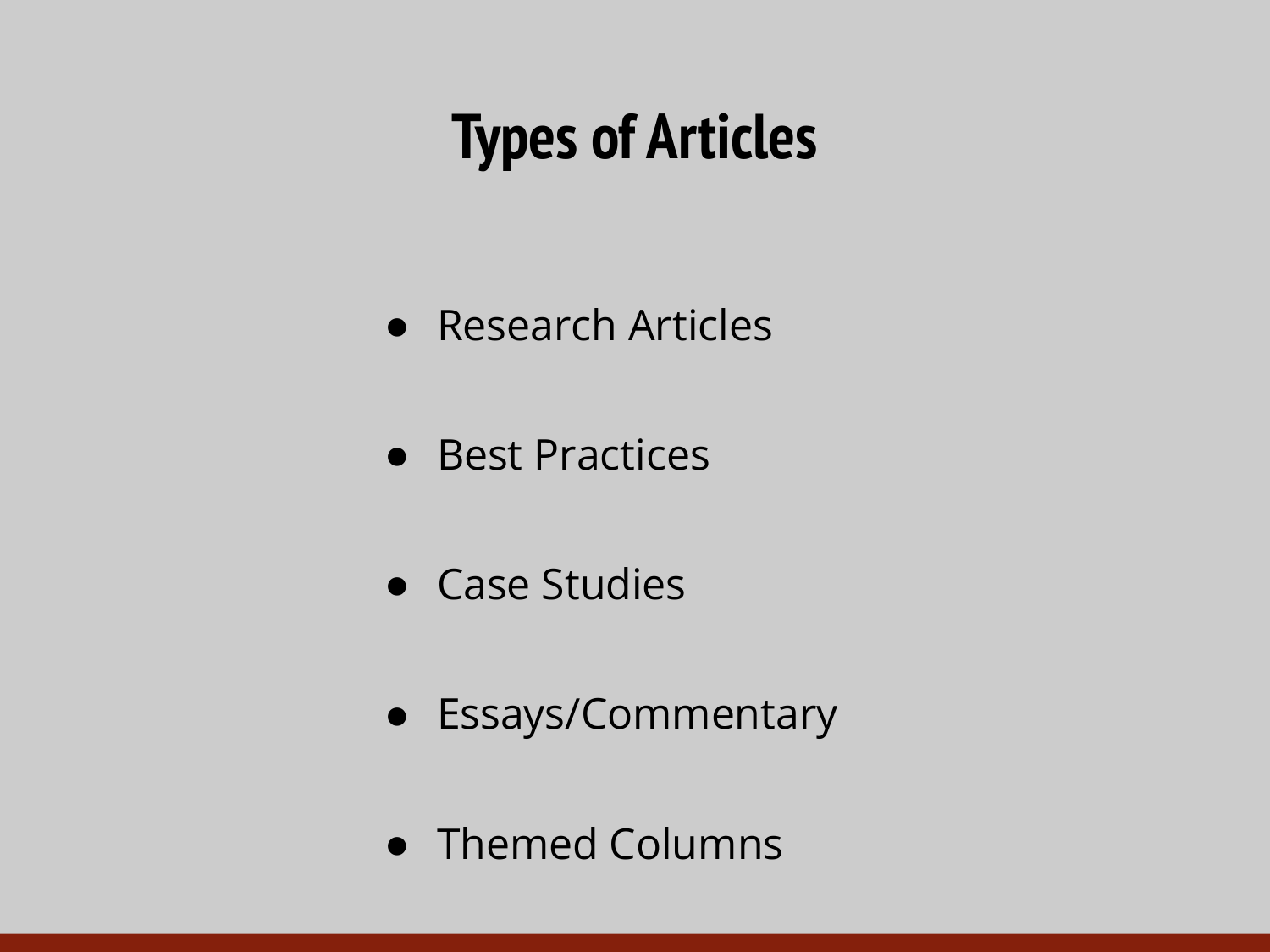

# Types of Articles
Research Articles
Best Practices
Case Studies
Essays/Commentary
Themed Columns